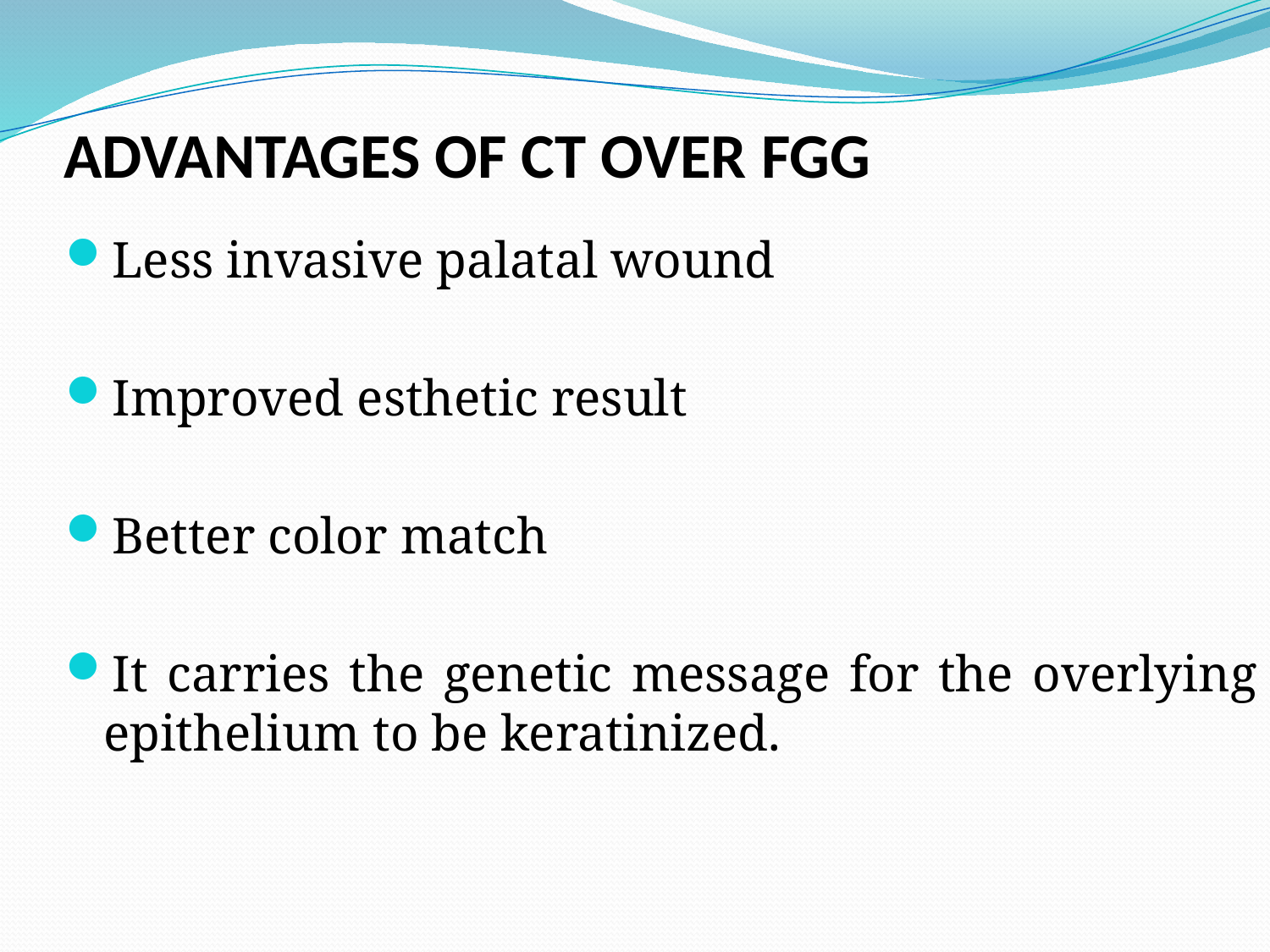

# ADVANTAGES OF CT OVER FGG
Less invasive palatal wound

Improved esthetic result

Better color match

It carries the genetic message for the overlying epithelium to be keratinized.